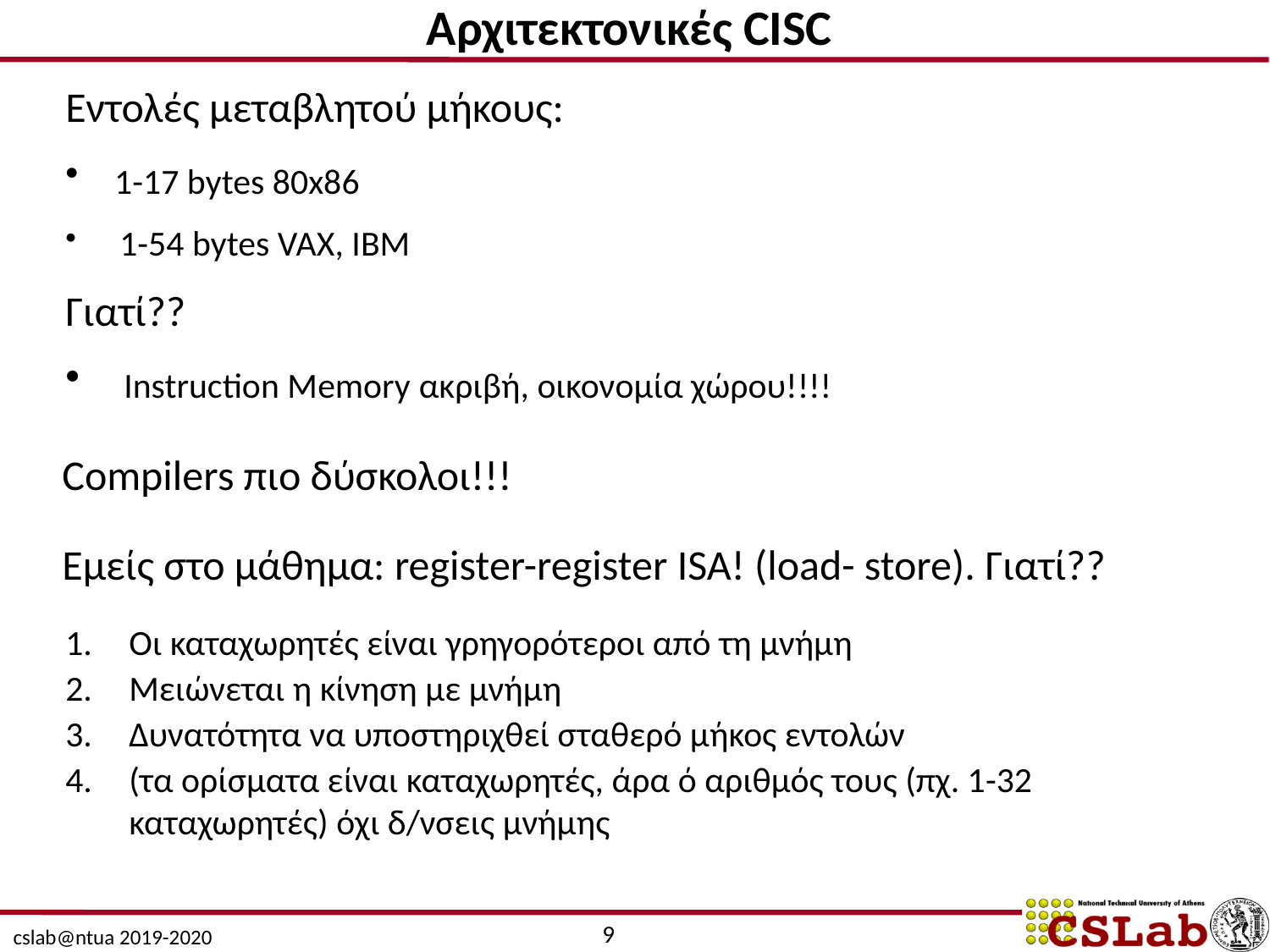

Αρχιτεκτονικές CISC
Εντολές μεταβλητού μήκους:
  1-17 bytes 80x86
   1-54 bytes VAX, IBM
Γιατί??
   Ιnstruction Memory ακριβή, οικονομία χώρου!!!!

Compilers πιο δύσκολοι!!!
Εμείς στο μάθημα: register-register ISA! (load- store). Γιατί??
Οι καταχωρητές είναι γρηγορότεροι από τη μνήμη
Μειώνεται η κίνηση με μνήμη
Δυνατότητα να υποστηριχθεί σταθερό μήκος εντολών
(τα ορίσματα είναι καταχωρητές, άρα ό αριθμός τους (πχ. 1-32 καταχωρητές) όχι δ/νσεις μνήμης

9
cslab@ntua 2019-2020